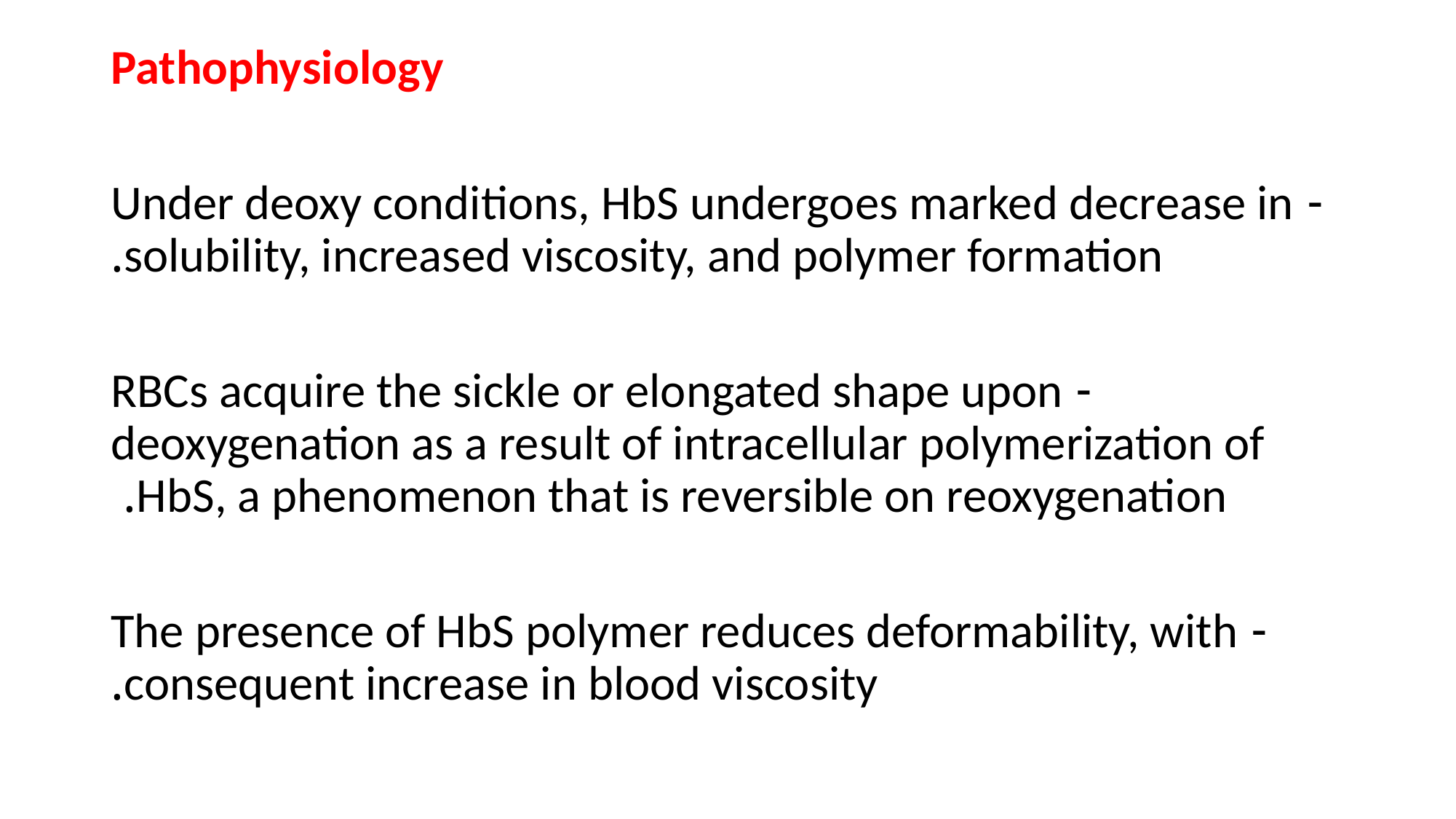

Pathophysiology

- Under deoxy conditions, HbS undergoes marked decrease in solubility, increased viscosity, and polymer formation.

- RBCs acquire the sickle or elongated shape upon deoxygenation as a result of intracellular polymerization of HbS, a phenomenon that is reversible on reoxygenation.

- The presence of HbS polymer reduces deformability, with consequent increase in blood viscosity.